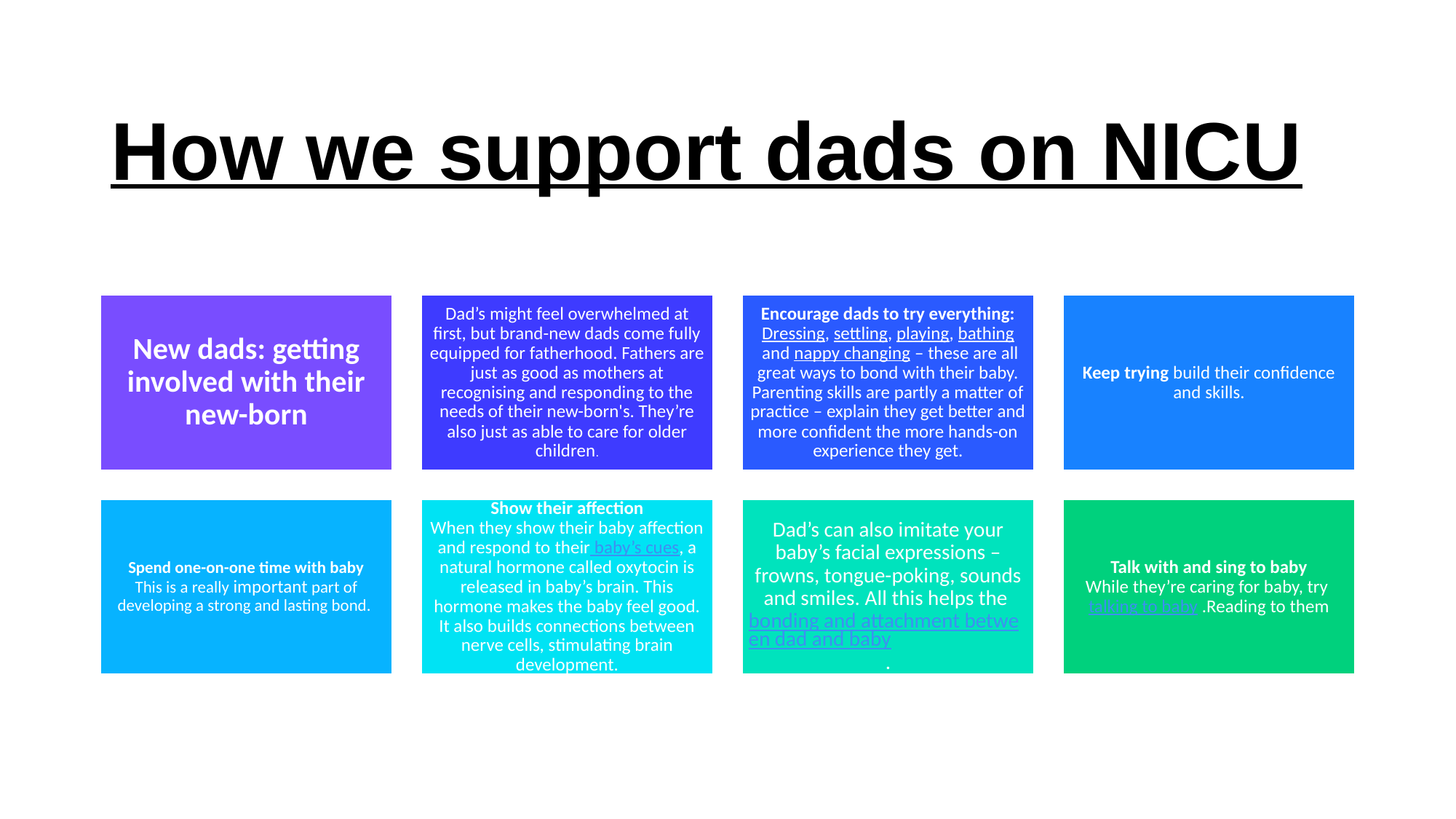

# How we support dads on NICU
New dads: getting involved with their new-born
Dad’s might feel overwhelmed at first, but brand-new dads come fully equipped for fatherhood. Fathers are just as good as mothers at recognising and responding to the needs of their new-born's. They’re also just as able to care for older children.
Encourage dads to try everything:
Dressing, settling, playing, bathing and nappy changing – these are all great ways to bond with their baby. Parenting skills are partly a matter of practice – explain they get better and more confident the more hands-on experience they get.
Keep trying build their confidence and skills.
Spend one-on-one time with baby
This is a really important part of developing a strong and lasting bond.
Show their affection
When they show their baby affection and respond to their baby’s cues, a natural hormone called oxytocin is released in baby’s brain. This hormone makes the baby feel good. It also builds connections between nerve cells, stimulating brain development.
Dad’s can also imitate your baby’s facial expressions – frowns, tongue-poking, sounds and smiles. All this helps the bonding and attachment between dad and baby.
Talk with and sing to baby
While they’re caring for baby, try talking to baby .Reading to them